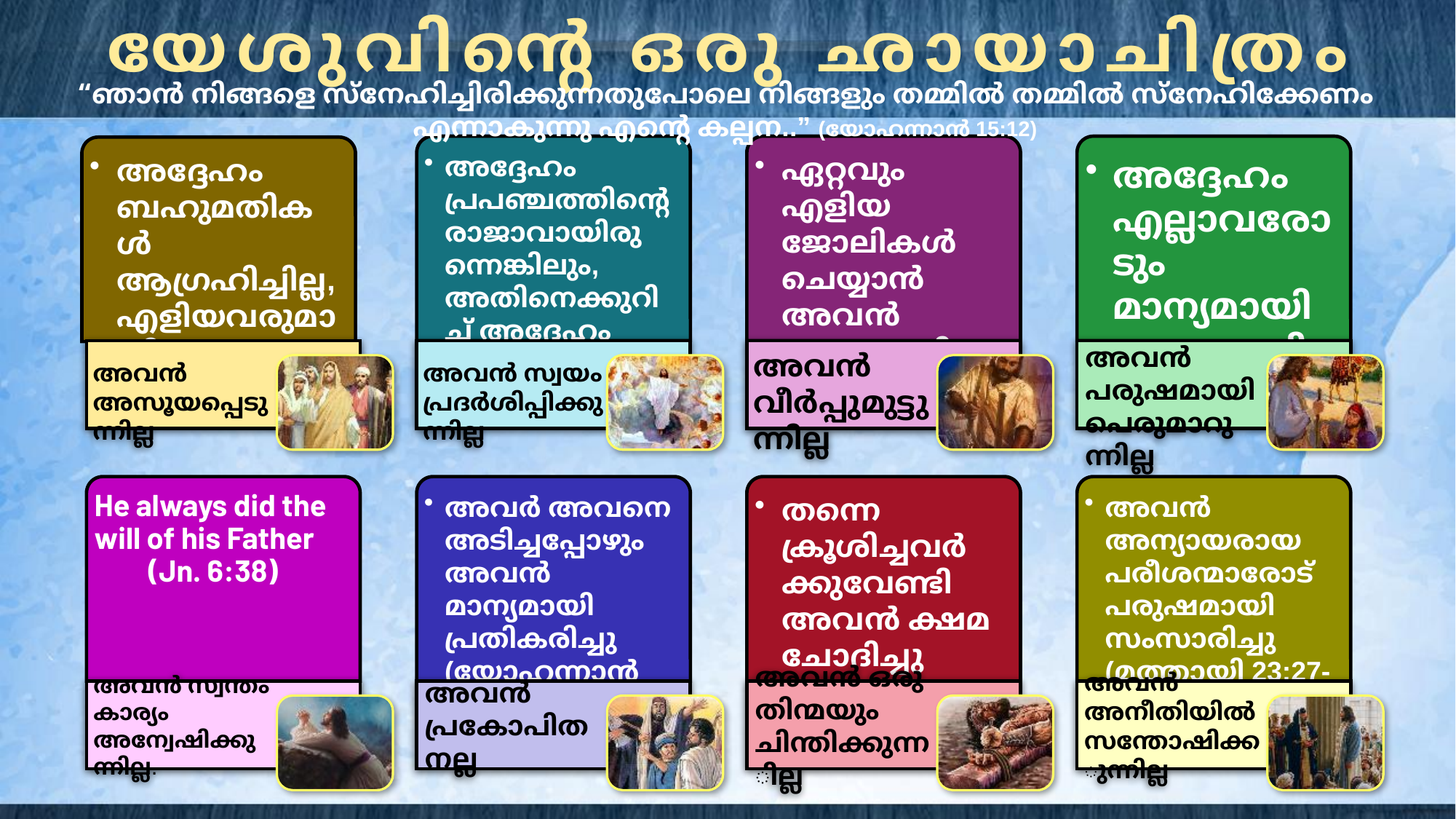

യേശുവിന്റെ ഒരു ഛായാചിത്രം
“ഞാൻ നിങ്ങളെ സ്നേഹിച്ചിരിക്കുന്നതുപോലെ നിങ്ങളും തമ്മിൽ തമ്മിൽ സ്നേഹിക്കേണം എന്നാകുന്നു എന്റെ കല്പന..” (യോഹന്നാൻ 15:12)
അദ്ദേഹം ബഹുമതികൾ ആഗ്രഹിച്ചില്ല, എളിയവരുമായി സഹവസിച്ചു.

അവൻ അസൂയപ്പെടുന്നില്ല
അദ്ദേഹം പ്രപഞ്ചത്തിന്റെ രാജാവായിരുന്നെങ്കിലും, അതിനെക്കുറിച്ച് അദ്ദേഹം വീമ്പിളക്കിയില്ല.

അവൻ സ്വയം പ്രദർശിപ്പിക്കുന്നില്ല
ഏറ്റവും എളിയ ജോലികൾ ചെയ്യാൻ അവൻ തയ്യാറായിരുന്നു

അവൻ വീർപ്പുമുട്ടുന്നില്ല
അദ്ദേഹം എല്ലാവരോടും മാന്യമായി  പെരുമാറി

അവൻ പരുഷമായി പെരുമാറുന്നില്ല
He always did the will of his Father                (Jn. 6:38)
അവൻ സ്വന്തം കാര്യം അന്വേഷിക്കുന്നില്ല.
അവർ അവനെ അടിച്ചപ്പോഴും അവൻ മാന്യമായി പ്രതികരിച്ചു (യോഹന്നാൻ 18:22-23)
അവൻ പ്രകോപിതനല്ല
തന്നെ ക്രൂശിച്ചവർക്കുവേണ്ടി അവൻ ക്ഷമ ചോദിച്ചു (ലൂക്കൊ. 23:34).
അവൻ ഒരു തിന്മയും ചിന്തിക്കുന്നില്ല
അവൻ അന്യായരായ പരീശന്മാരോട് പരുഷമായി സംസാരിച്ചു (മത്തായി 23:27-28)
അവൻ അനീതിയിൽ സന്തോഷിക്കുന്നില്ല